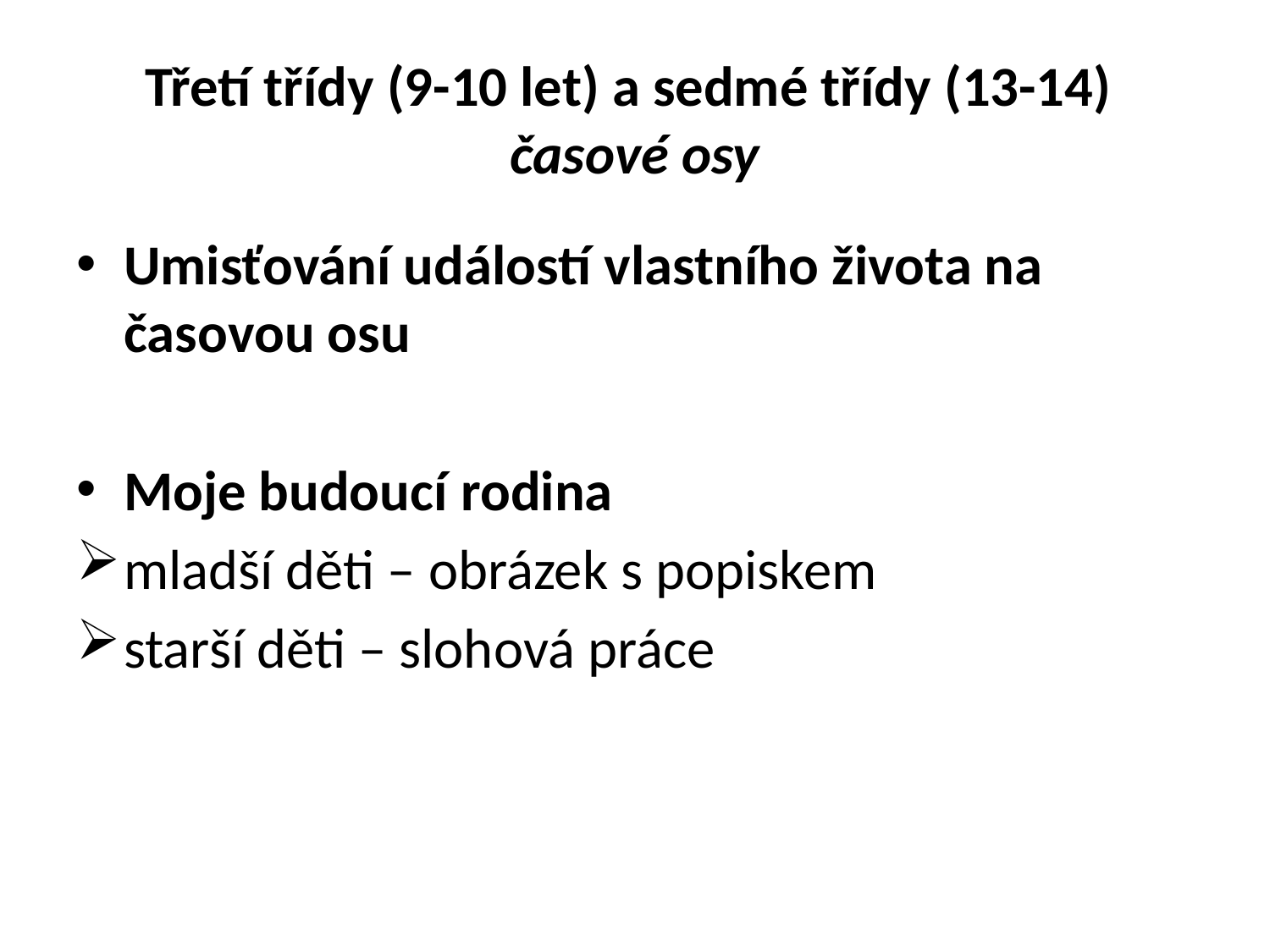

# Třetí třídy (9-10 let) a sedmé třídy (13-14) časové osy
Umisťování událostí vlastního života na časovou osu

Moje budoucí rodina
mladší děti – obrázek s popiskem
starší děti – slohová práce